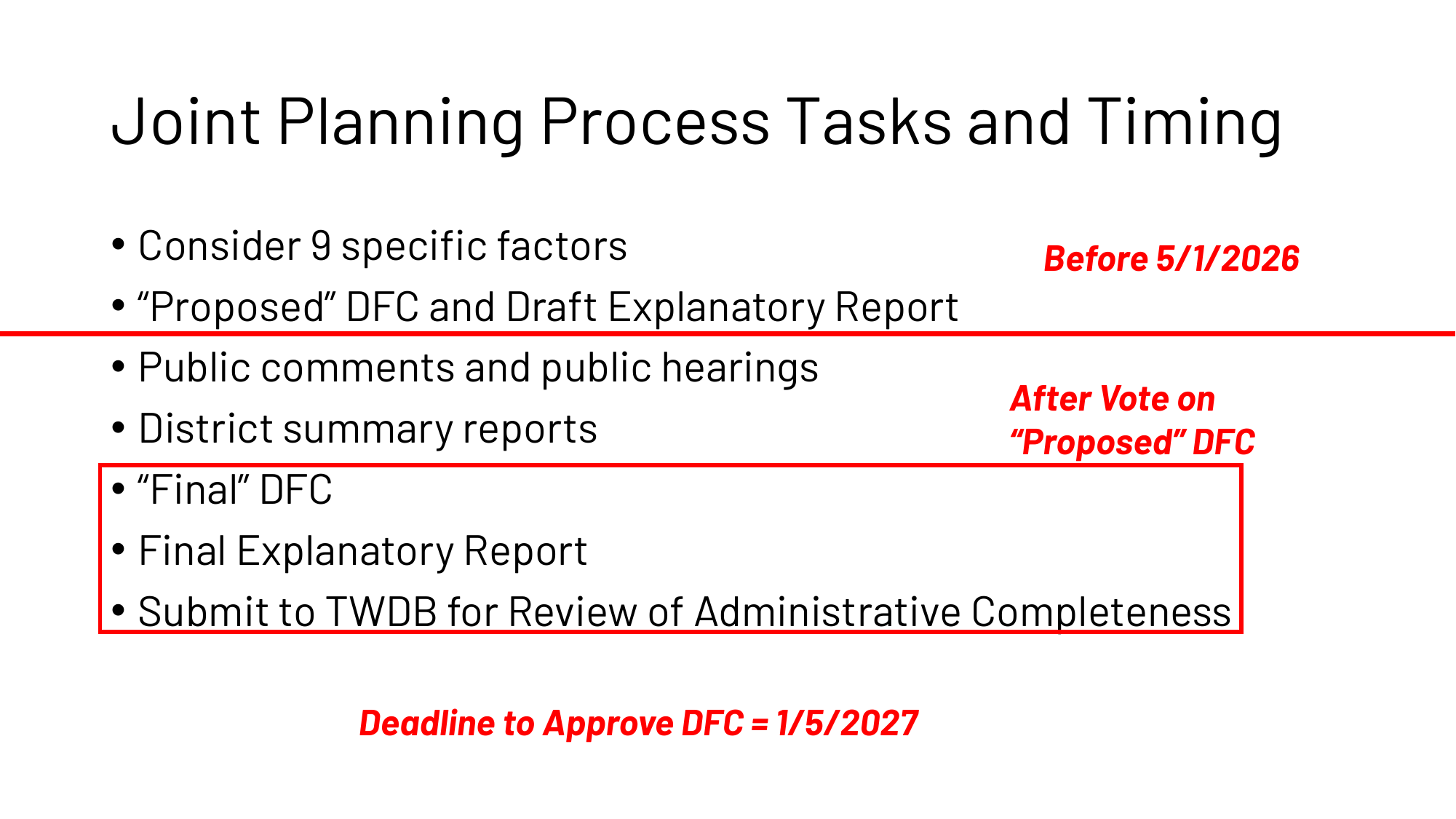

# Joint Planning Process Tasks and Timing
Consider 9 specific factors
“Proposed” DFC and Draft Explanatory Report
Public comments and public hearings
District summary reports
“Final” DFC
Final Explanatory Report
Submit to TWDB for Review of Administrative Completeness
Before 5/1/2026
After Vote on “Proposed” DFC

Deadline to Approve DFC = 1/5/2027